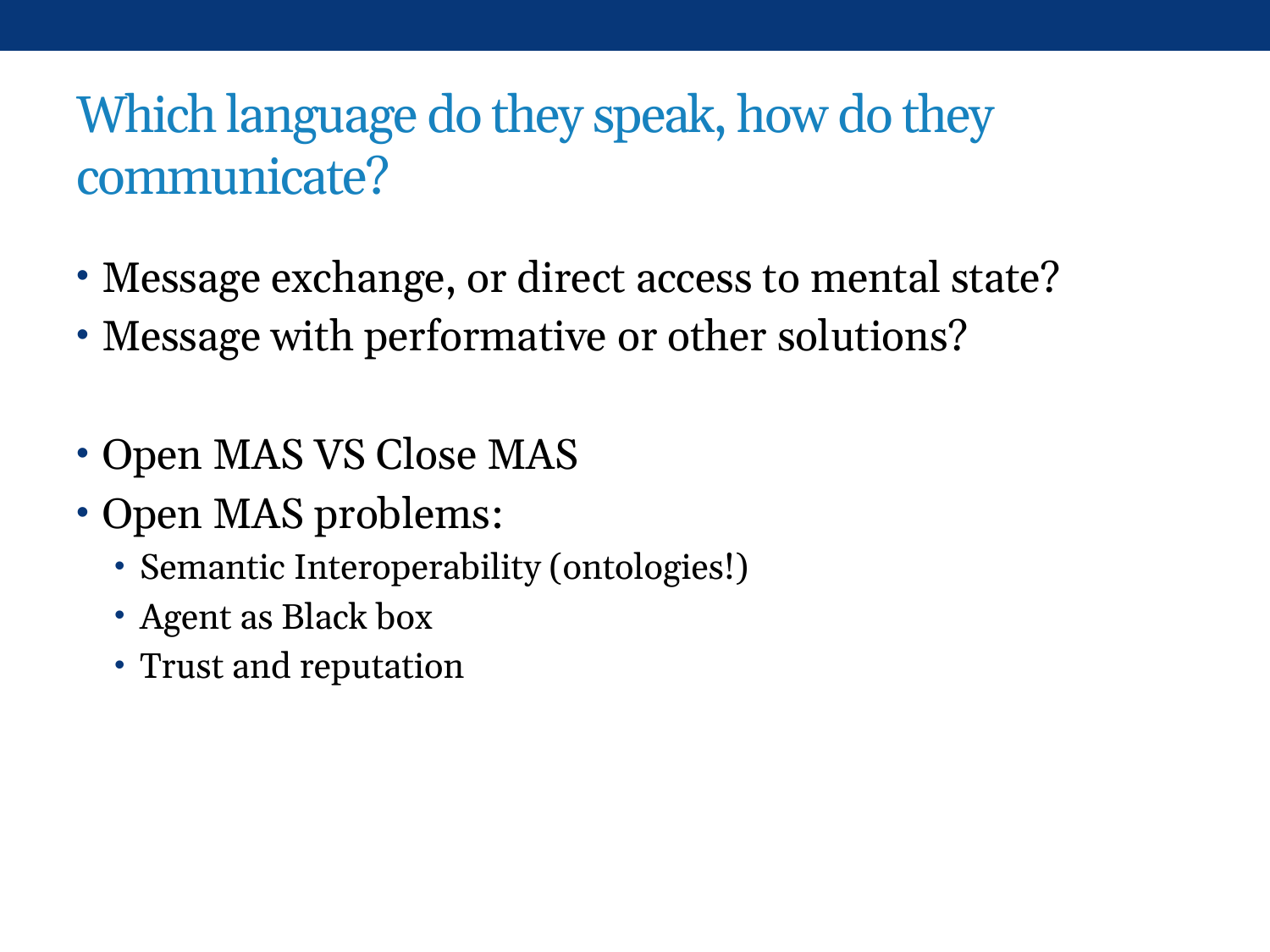

# Which language do they speak, how do they communicate?
Message exchange, or direct access to mental state?
Message with performative or other solutions?

Open MAS VS Close MAS
Open MAS problems:
Semantic Interoperability (ontologies!)
Agent as Black box
Trust and reputation